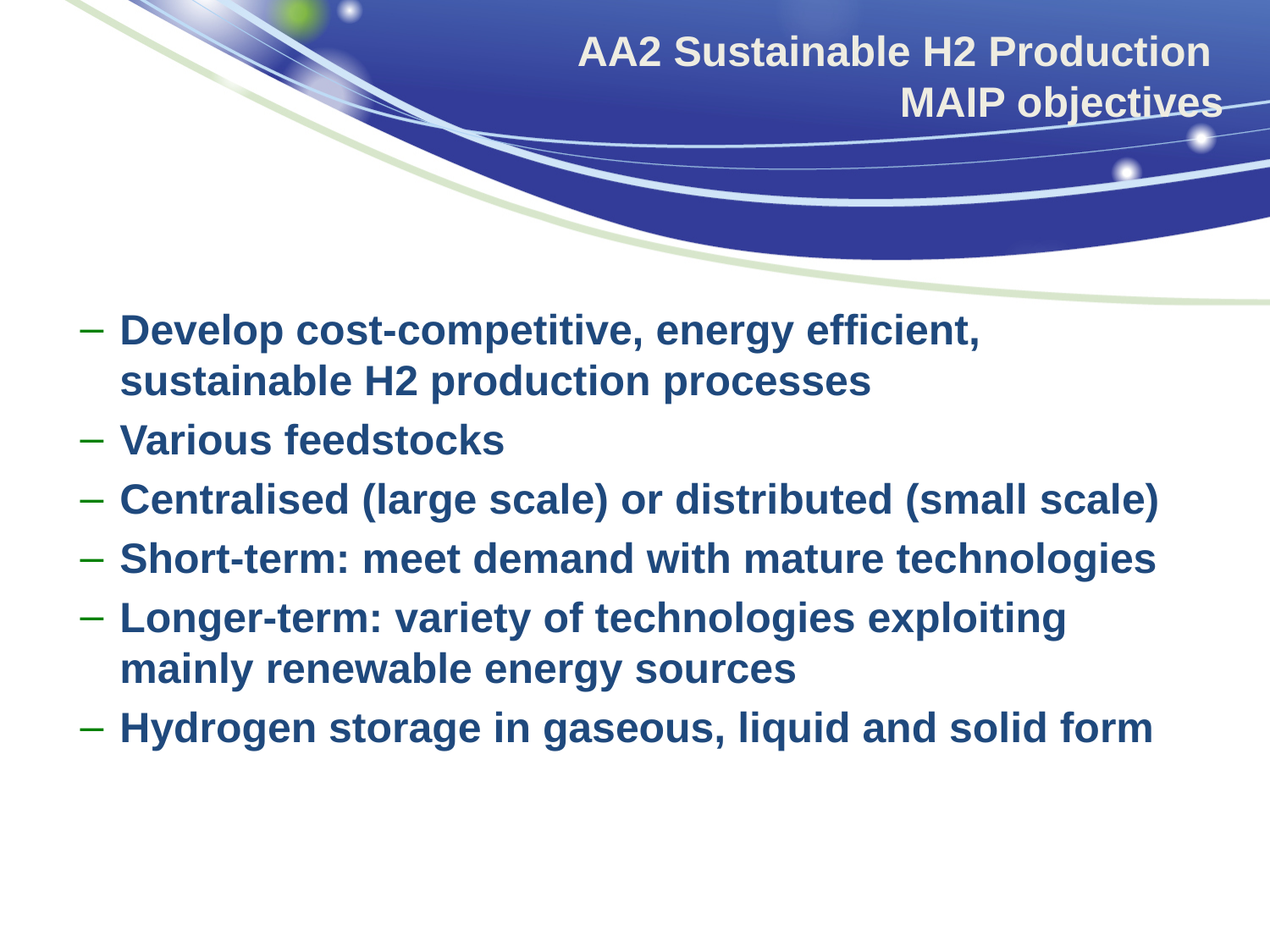

AA2 Sustainable H2 Production
MAIP objectives
Develop cost-competitive, energy efficient, sustainable H2 production processes
Various feedstocks
Centralised (large scale) or distributed (small scale)
Short-term: meet demand with mature technologies
Longer-term: variety of technologies exploiting mainly renewable energy sources
Hydrogen storage in gaseous, liquid and solid form